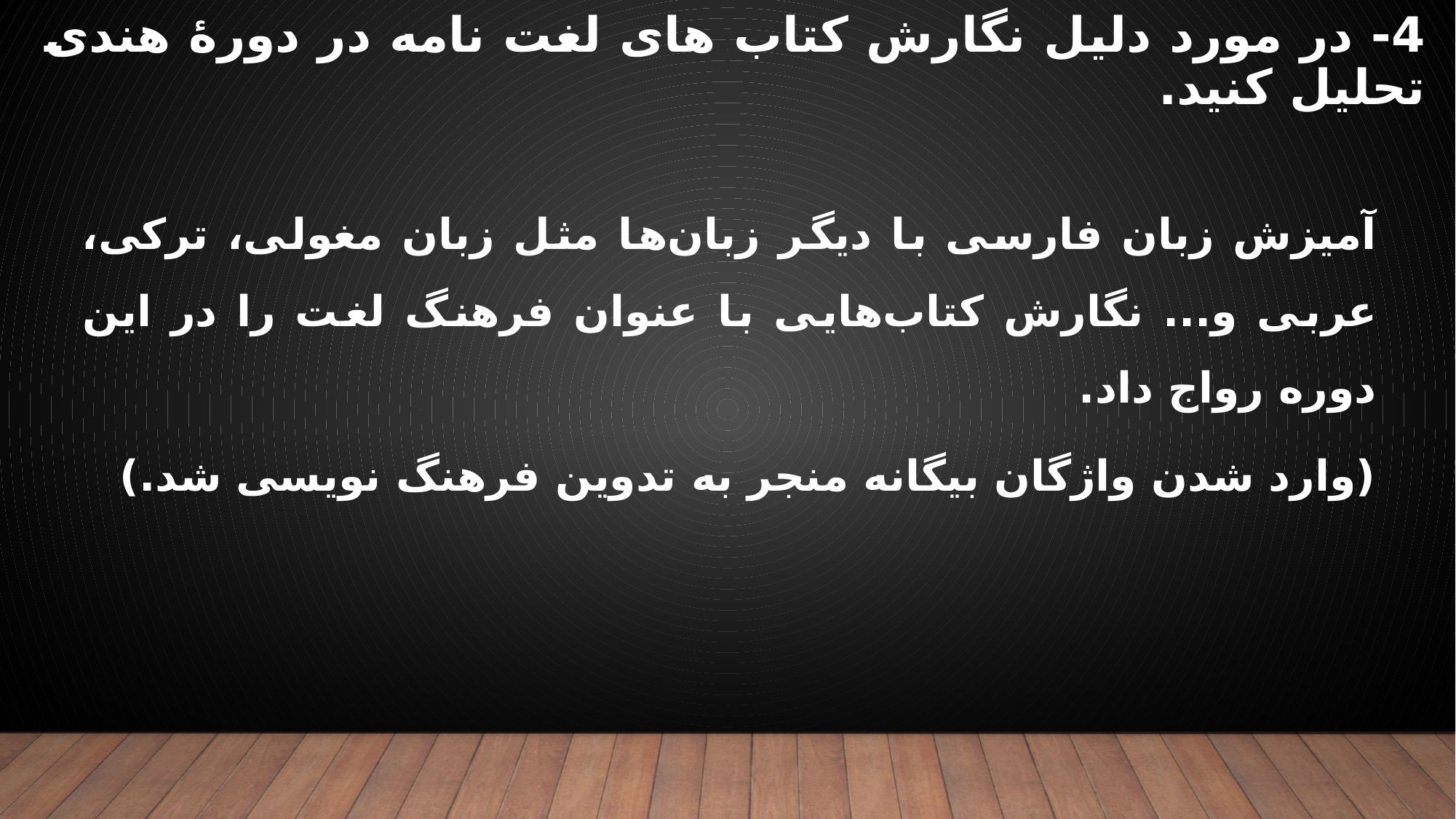

# 4- در مورد دلیل نگارش کتاب های لغت نامه در دورۀ هندی تحلیل کنید.
آمیزش زبان فارسی با دیگر زبان‌ها مثل زبان مغولی، ترکی، عربی و... نگارش کتاب‌هایی با عنوان فرهنگ لغت را در این دوره رواج داد.
(وارد شدن واژگان بیگانه منجر به تدوین فرهنگ نویسی شد.)